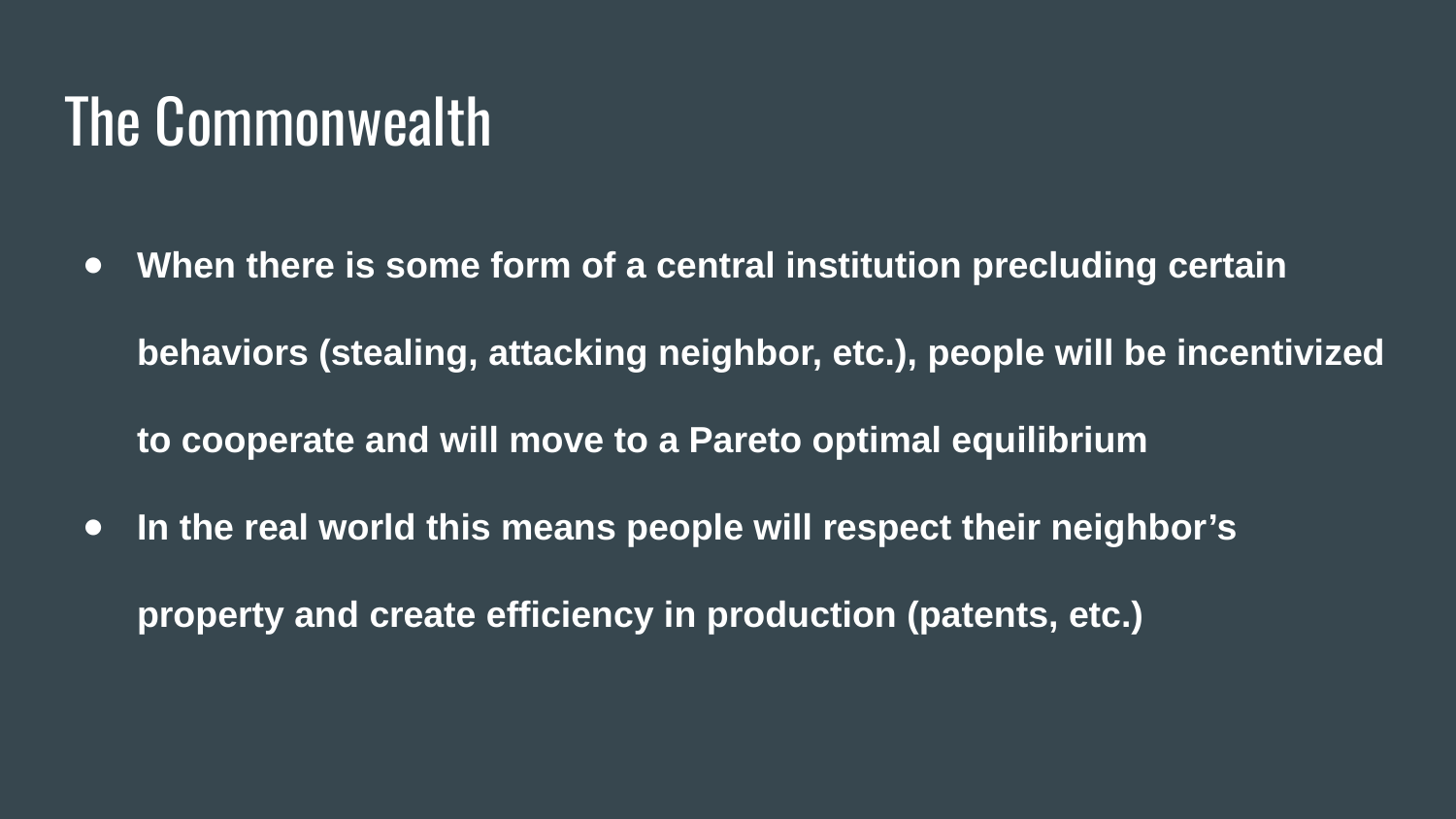

# The Commonwealth
When there is some form of a central institution precluding certain behaviors (stealing, attacking neighbor, etc.), people will be incentivized to cooperate and will move to a Pareto optimal equilibrium
In the real world this means people will respect their neighbor’s property and create efficiency in production (patents, etc.)